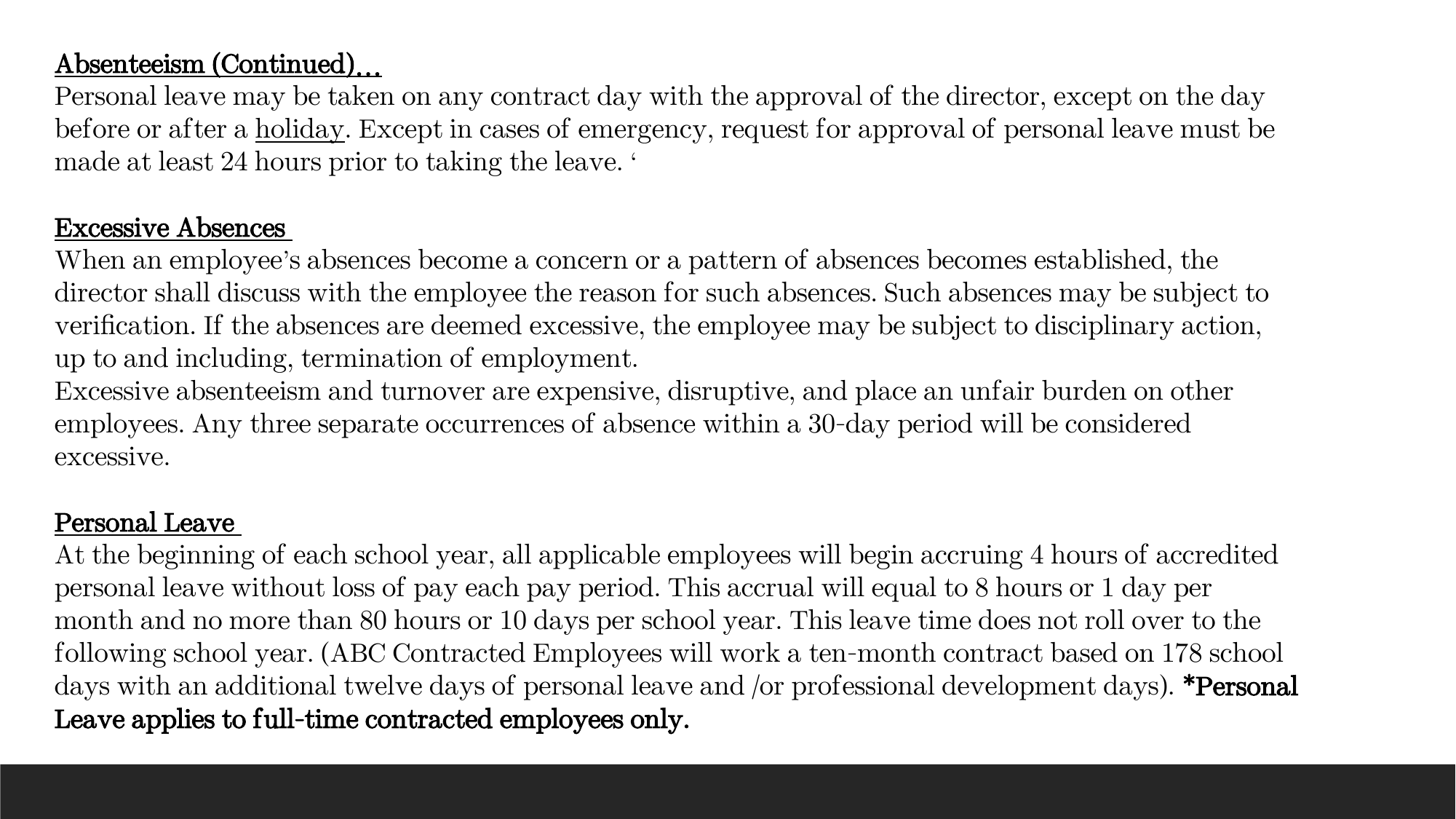

Absenteeism (Continued)…
Personal leave may be taken on any contract day with the approval of the director, except on the day before or after a holiday. Except in cases of emergency, request for approval of personal leave must be made at least 24 hours prior to taking the leave. ‘

Excessive Absences
When an employee’s absences become a concern or a pattern of absences becomes established, the director shall discuss with the employee the reason for such absences. Such absences may be subject to verification. If the absences are deemed excessive, the employee may be subject to disciplinary action, up to and including, termination of employment.
Excessive absenteeism and turnover are expensive, disruptive, and place an unfair burden on other employees. Any three separate occurrences of absence within a 30-day period will be considered excessive.

Personal Leave
At the beginning of each school year, all applicable employees will begin accruing 4 hours of accredited personal leave without loss of pay each pay period. This accrual will equal to 8 hours or 1 day per month and no more than 80 hours or 10 days per school year. This leave time does not roll over to the following school year. (ABC Contracted Employees will work a ten-month contract based on 178 school days with an additional twelve days of personal leave and /or professional development days). *Personal Leave applies to full-time contracted employees only.